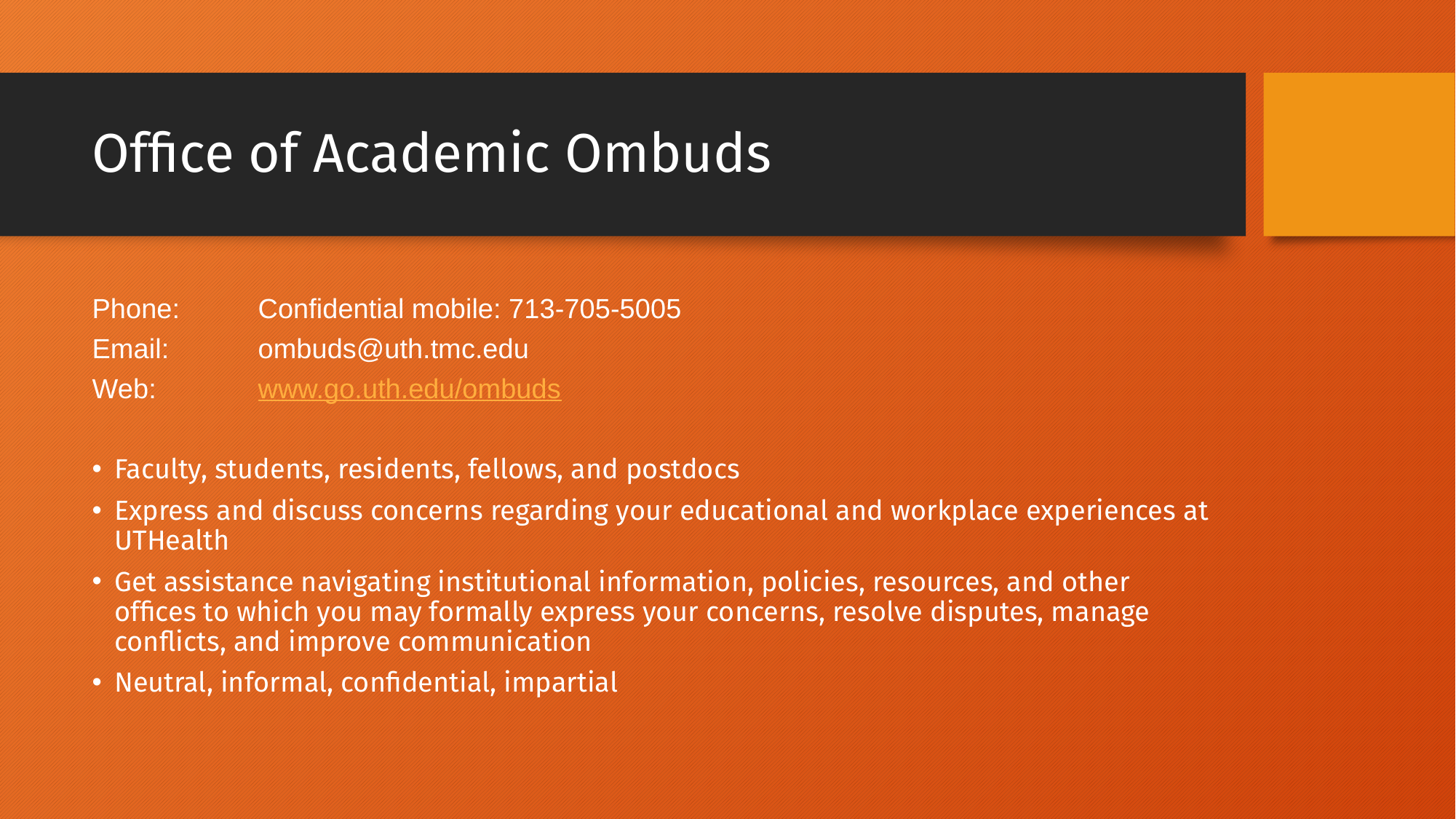

# Office of Academic Ombuds
Phone: 	Confidential mobile: 713-705-5005
Email:  	ombuds@uth.tmc.edu
Web:    	www.go.uth.edu/ombuds

Faculty, students, residents, fellows, and postdocs
Express and discuss concerns regarding your educational and workplace experiences at UTHealth
Get assistance navigating institutional information, policies, resources, and other offices to which you may formally express your concerns, resolve disputes, manage conflicts, and improve communication
Neutral, informal, confidential, impartial